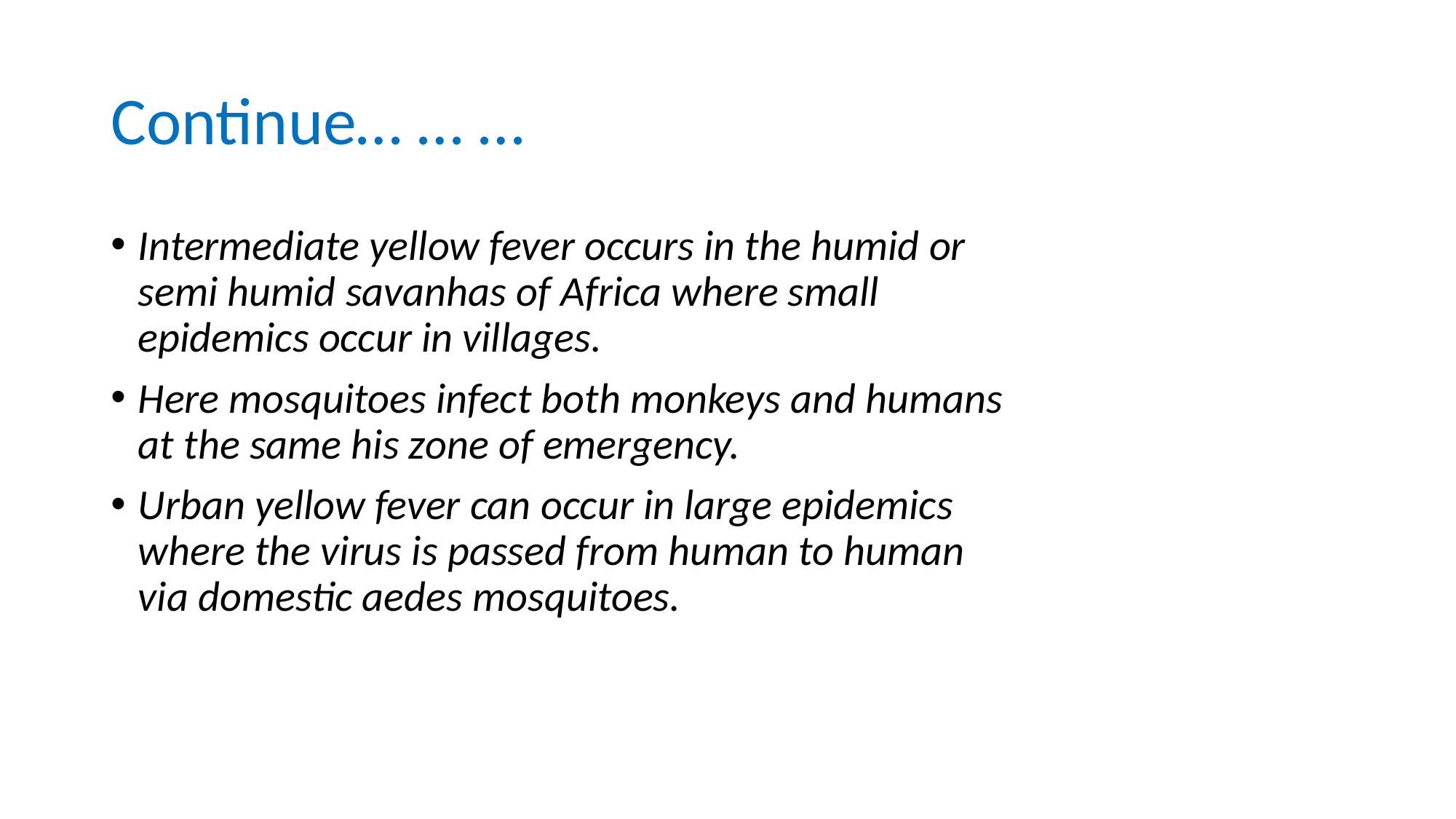

# Continue… … …
Intermediate yellow fever occurs in the humid or semi humid savanhas of Africa where small epidemics occur in villages.
Here mosquitoes infect both monkeys and humans at the same his zone of emergency.
Urban yellow fever can occur in large epidemics where the virus is passed from human to human via domestic aedes mosquitoes.